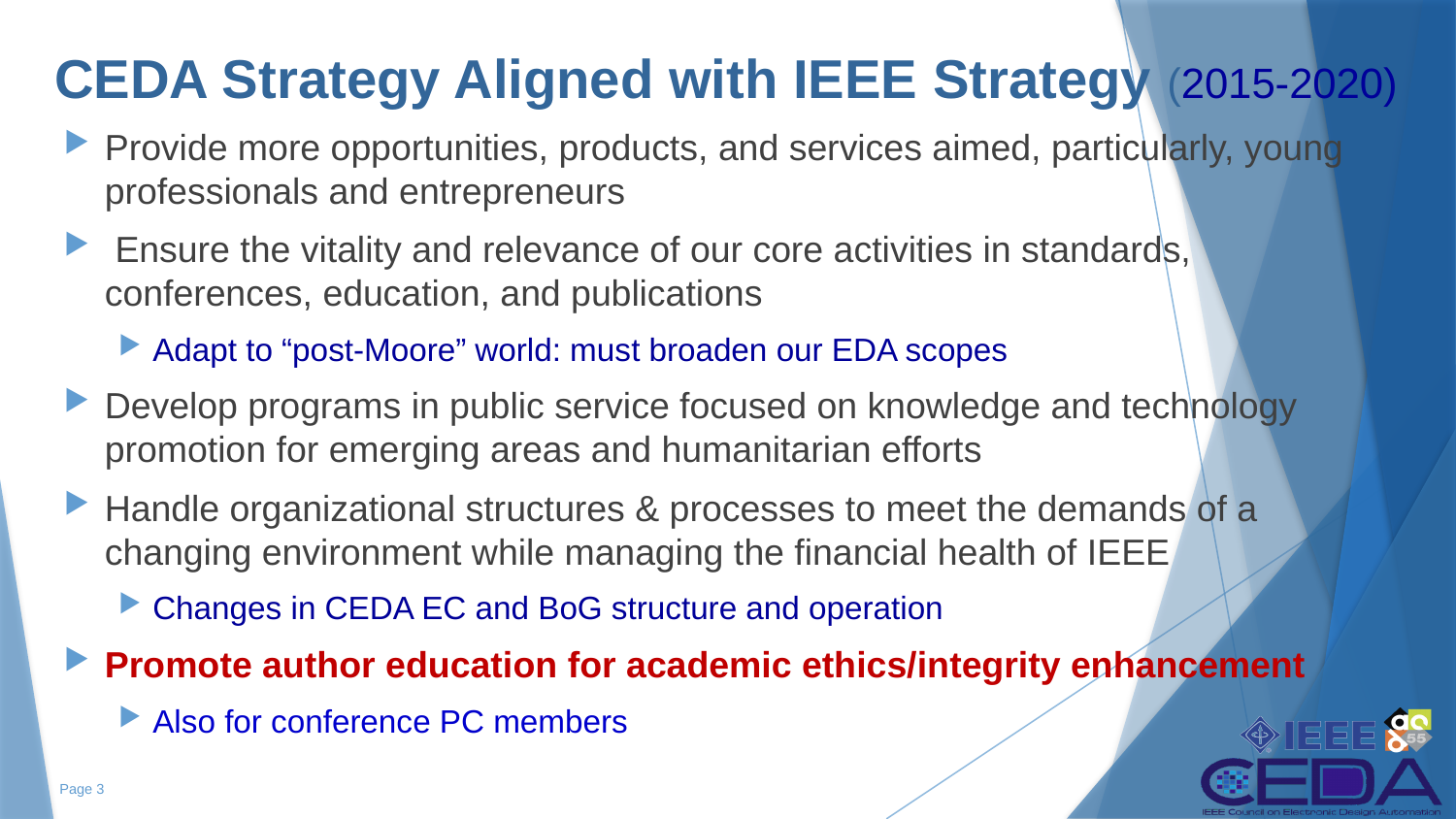

# CEDA Strategy Aligned with IEEE Strategy (2015-2020)
Provide more opportunities, products, and services aimed, particularly, young professionals and entrepreneurs
 Ensure the vitality and relevance of our core activities in standards, conferences, education, and publications
Adapt to “post-Moore” world: must broaden our EDA scopes
Develop programs in public service focused on knowledge and technology promotion for emerging areas and humanitarian efforts
Handle organizational structures & processes to meet the demands of a changing environment while managing the financial health of IEEE
Changes in CEDA EC and BoG structure and operation
Promote author education for academic ethics/integrity enhancement
Also for conference PC members
Page 3